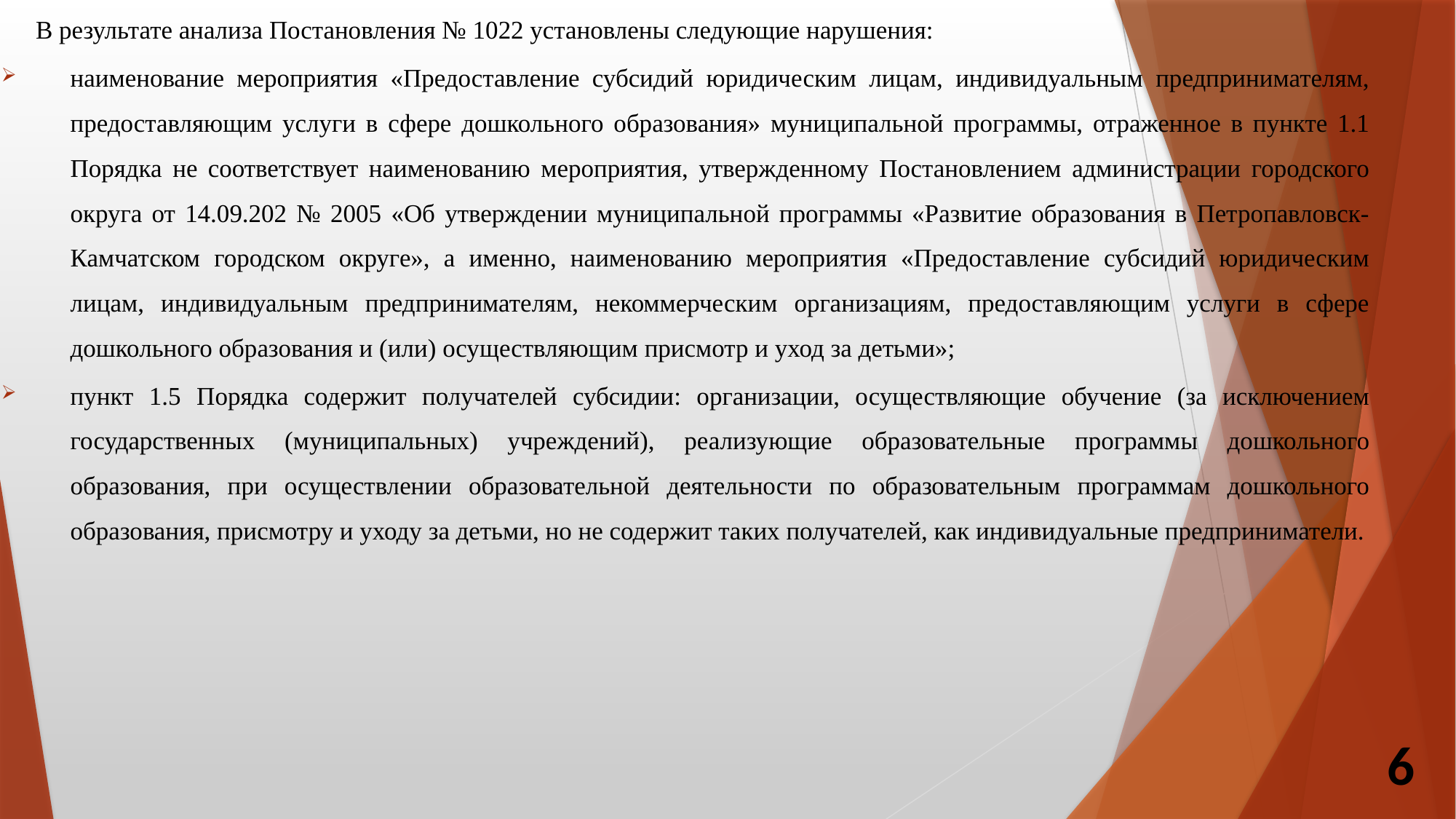

В результате анализа Постановления № 1022 установлены следующие нарушения:
наименование мероприятия «Предоставление субсидий юридическим лицам, индивидуальным предпринимателям, предоставляющим услуги в сфере дошкольного образования» муниципальной программы, отраженное в пункте 1.1 Порядка не соответствует наименованию мероприятия, утвержденному Постановлением администрации городского округа от 14.09.202 № 2005 «Об утверждении муниципальной программы «Развитие образования в Петропавловск-Камчатском городском округе», а именно, наименованию мероприятия «Предоставление субсидий юридическим лицам, индивидуальным предпринимателям, некоммерческим организациям, предоставляющим услуги в сфере дошкольного образования и (или) осуществляющим присмотр и уход за детьми»;
пункт 1.5 Порядка содержит получателей субсидии: организации, осуществляющие обучение (за исключением государственных (муниципальных) учреждений), реализующие образовательные программы дошкольного образования, при осуществлении образовательной деятельности по образовательным программам дошкольного образования, присмотру и уходу за детьми, но не содержит таких получателей, как индивидуальные предприниматели.

6